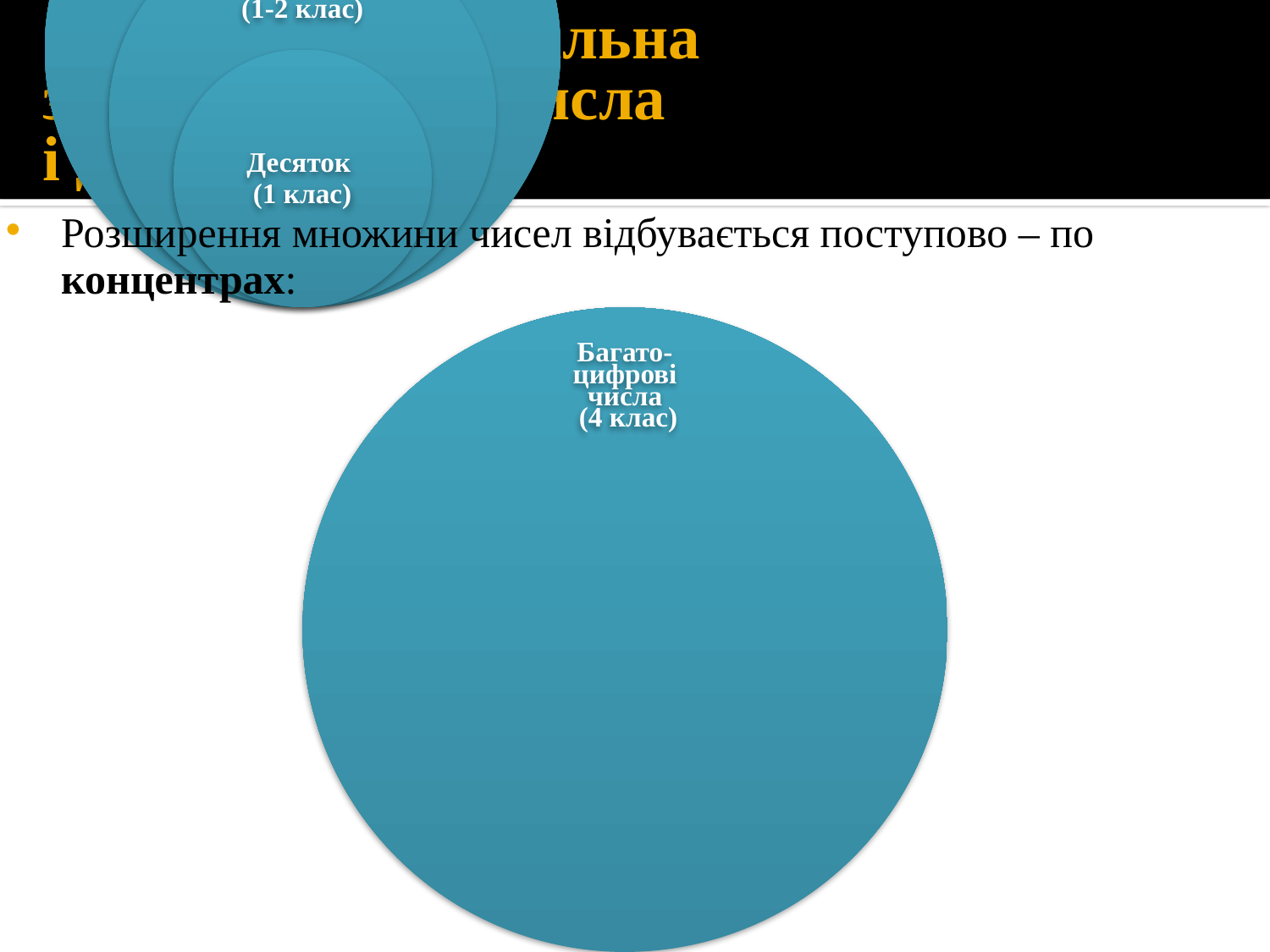

# Системоутворювальна змістова лінія “Числа і дії з числами”.
Розширення множини чисел відбувається поступово – по концентрах:

Багато-цифрові числа
 (4 клас)
(1-2 клас)
Десяток
(1 клас)